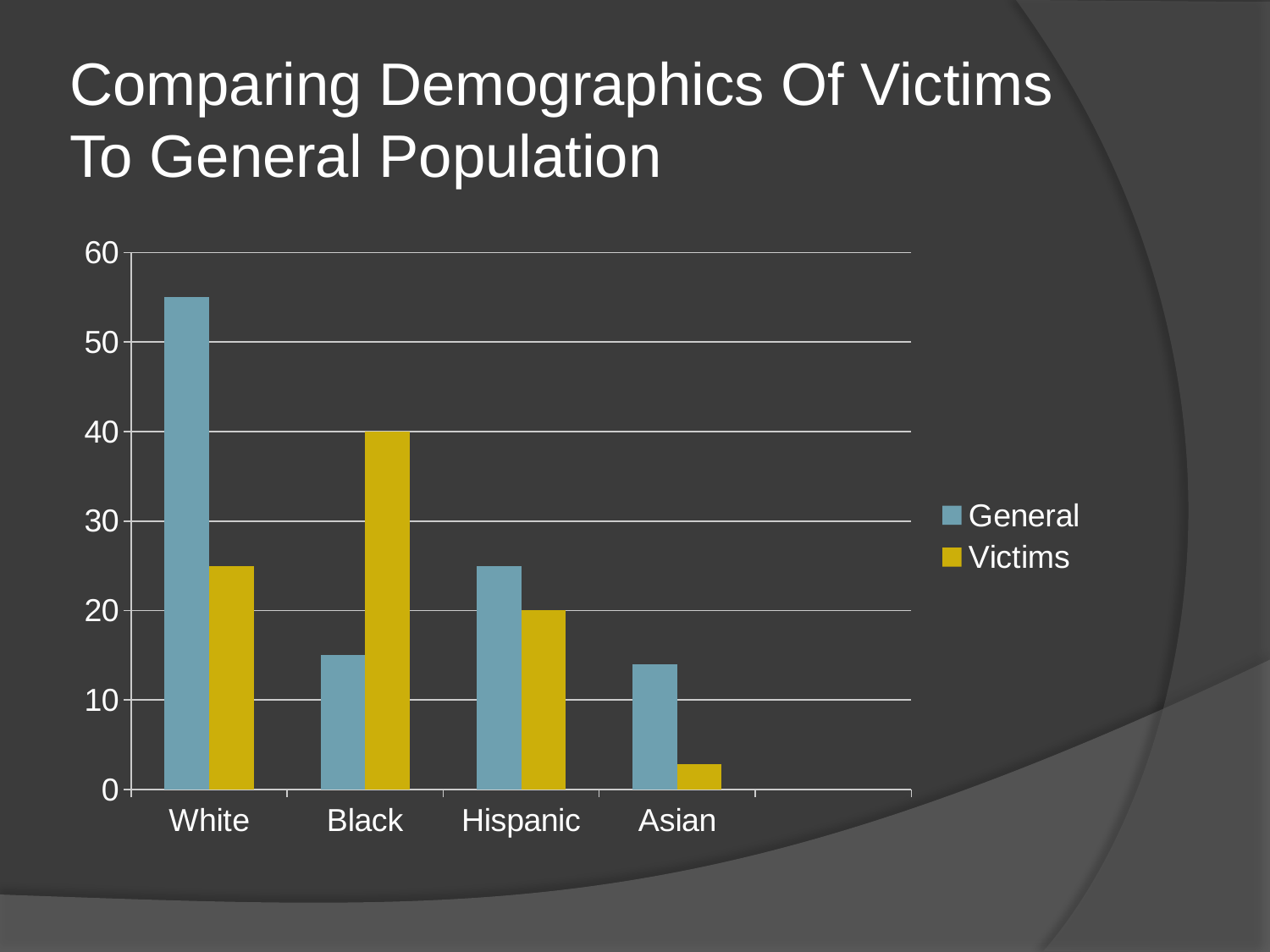

# Comparing Demographics Of Victims To General Population

### Chart

| Category | General | Victims |
|---|---|---|
| White | 55.0 | 25.0 |
| Black | 15.0 | 40.0 |
| Hispanic | 25.0 | 20.0 |
| Asian | 14.0 | 2.8 |